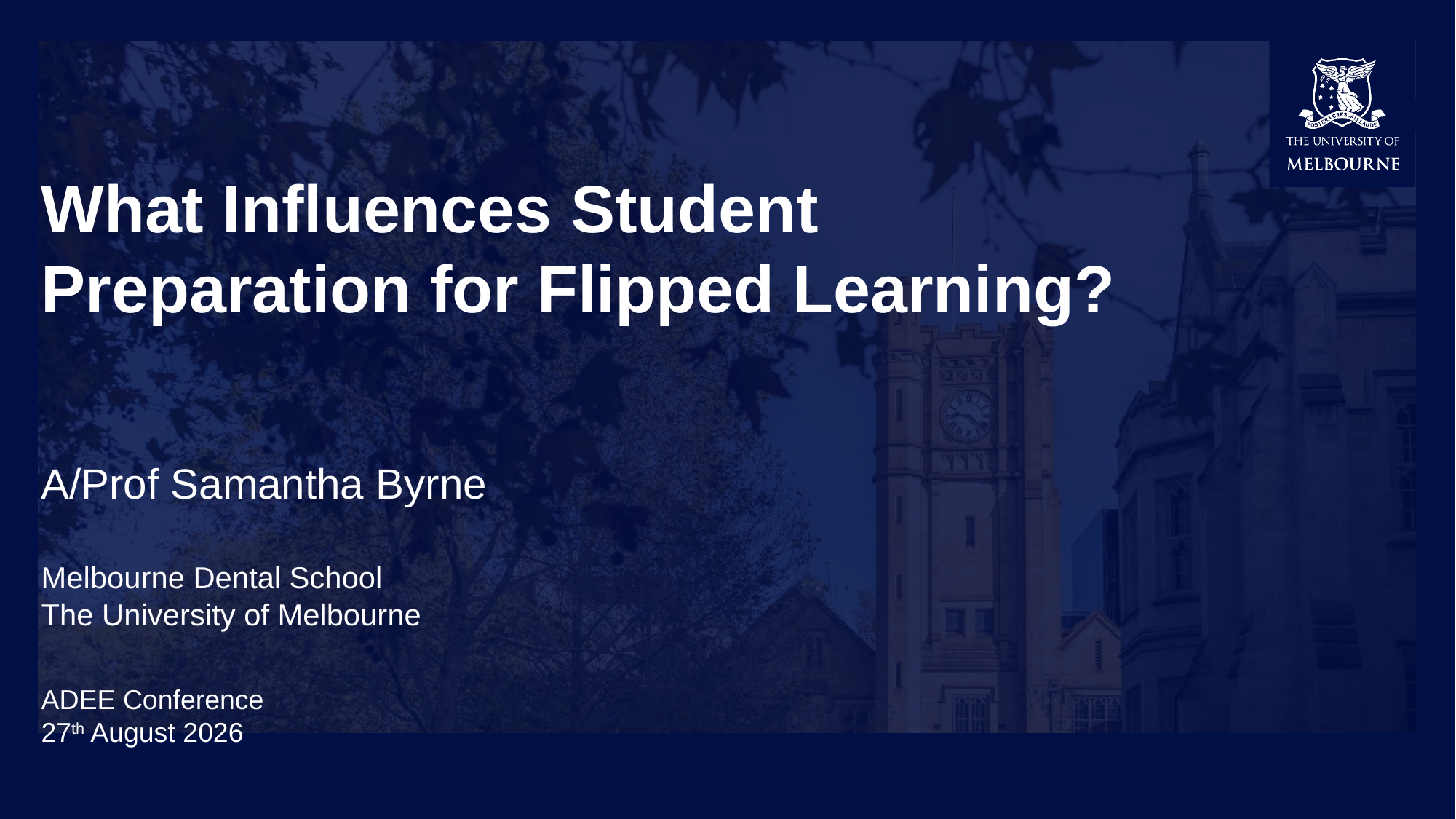

# What Influences Student Preparation for Flipped Learning? A/Prof Samantha Byrne Melbourne Dental School The University of Melbourne ADEE Conference 27th August 2026